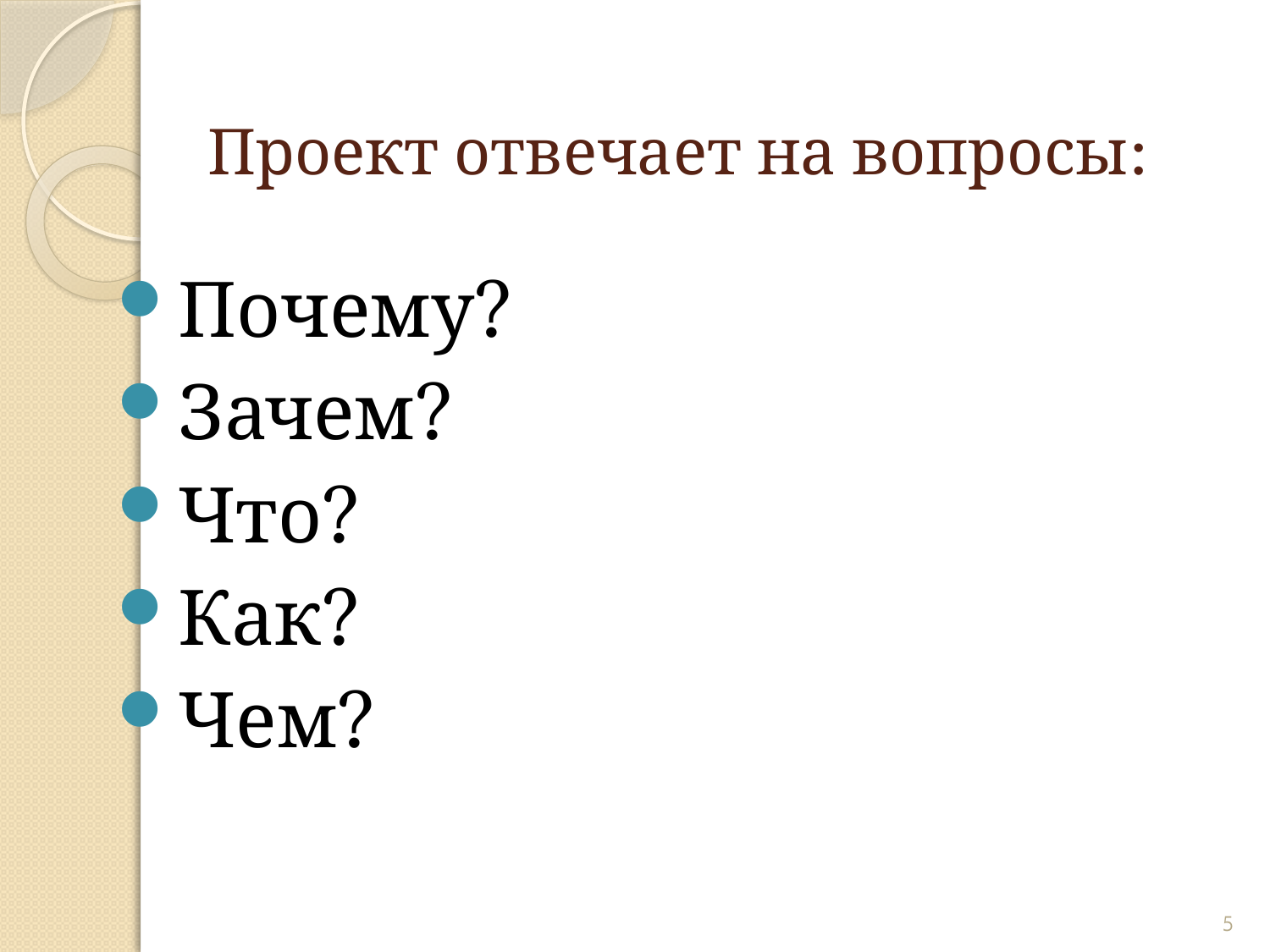

# Проект отвечает на вопросы:

Почему?
Зачем?
Что?
Как?
Чем?

5